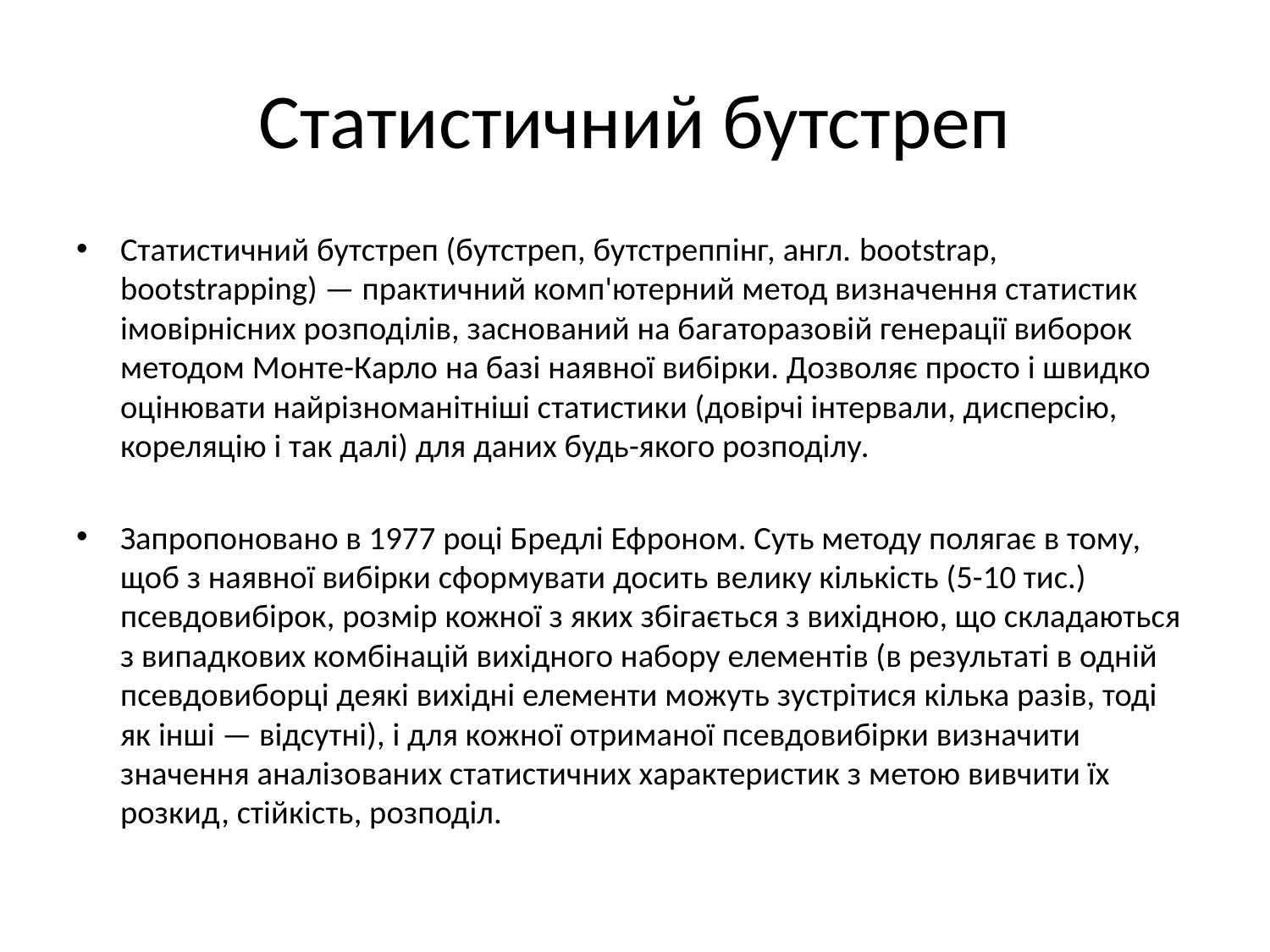

# Статистичний бутстреп
Статистичний бутстреп (бутстреп, бутстреппінг, англ. bootstrap, bootstrapping) — практичний комп'ютерний метод визначення статистик імовірнісних розподілів, заснований на багаторазовій генерації виборок методом Монте-Карло на базі наявної вибірки. Дозволяє просто і швидко оцінювати найрізноманітніші статистики (довірчі інтервали, дисперсію, кореляцію і так далі) для даних будь-якого розподілу.

Запропоновано в 1977 році Бредлі Ефроном. Суть методу полягає в тому, щоб з наявної вибірки сформувати досить велику кількість (5-10 тис.) псевдовибірок, розмір кожної з яких збігається з вихідною, що складаються з випадкових комбінацій вихідного набору елементів (в результаті в одній псевдовиборці деякі вихідні елементи можуть зустрітися кілька разів, тоді як інші — відсутні), і для кожної отриманої псевдовибірки визначити значення аналізованих статистичних характеристик з метою вивчити їх розкид, стійкість, розподіл.